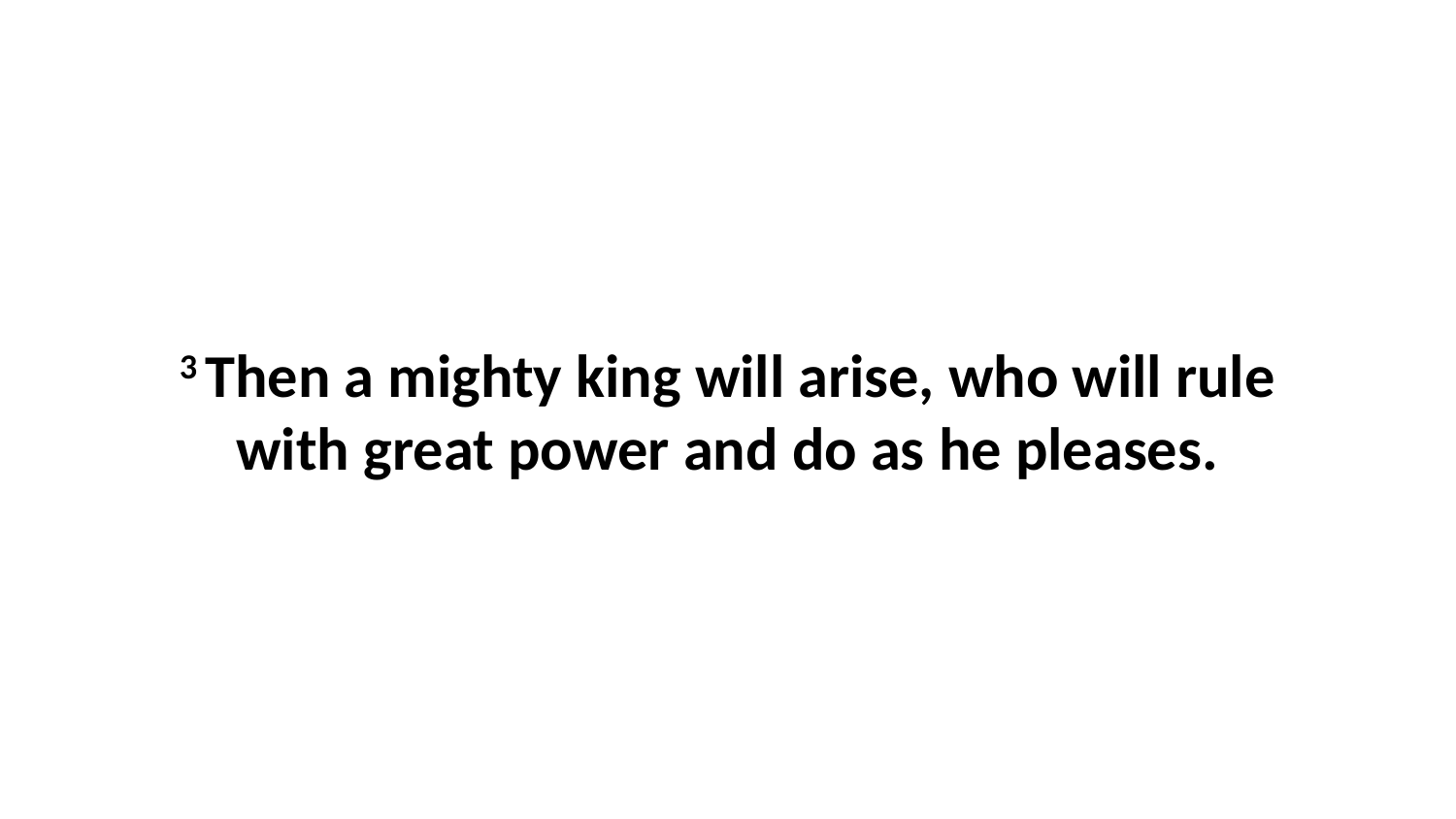

3 Then a mighty king will arise, who will rule with great power and do as he pleases.